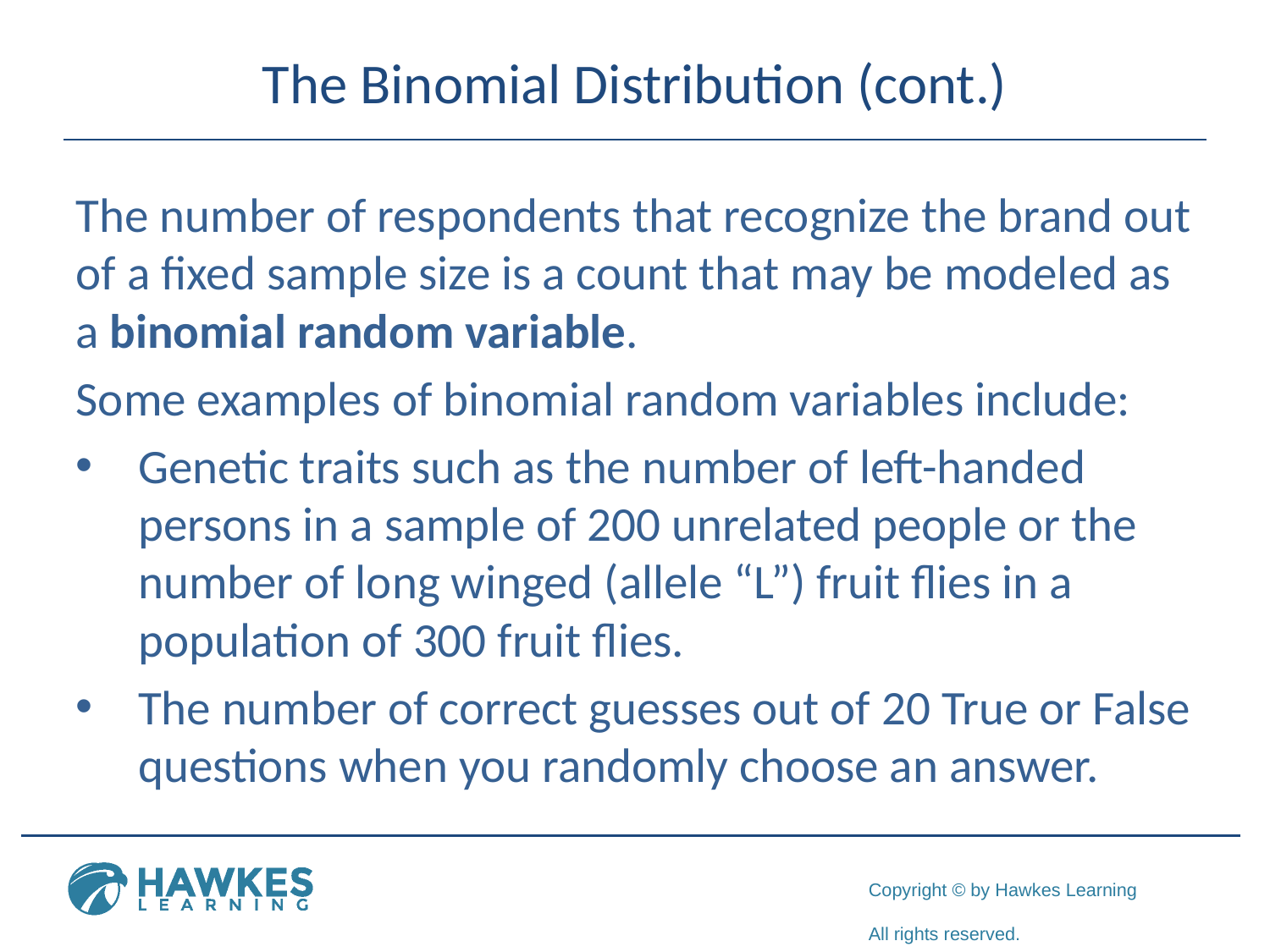

# The Binomial Distribution (cont.)
The number of respondents that recognize the brand out of a fixed sample size is a count that may be modeled as a binomial random variable.
Some examples of binomial random variables include:
Genetic traits such as the number of left-handed persons in a sample of 200 unrelated people or the number of long winged (allele “L”) fruit flies in a population of 300 fruit flies.
The number of correct guesses out of 20 True or False questions when you randomly choose an answer.